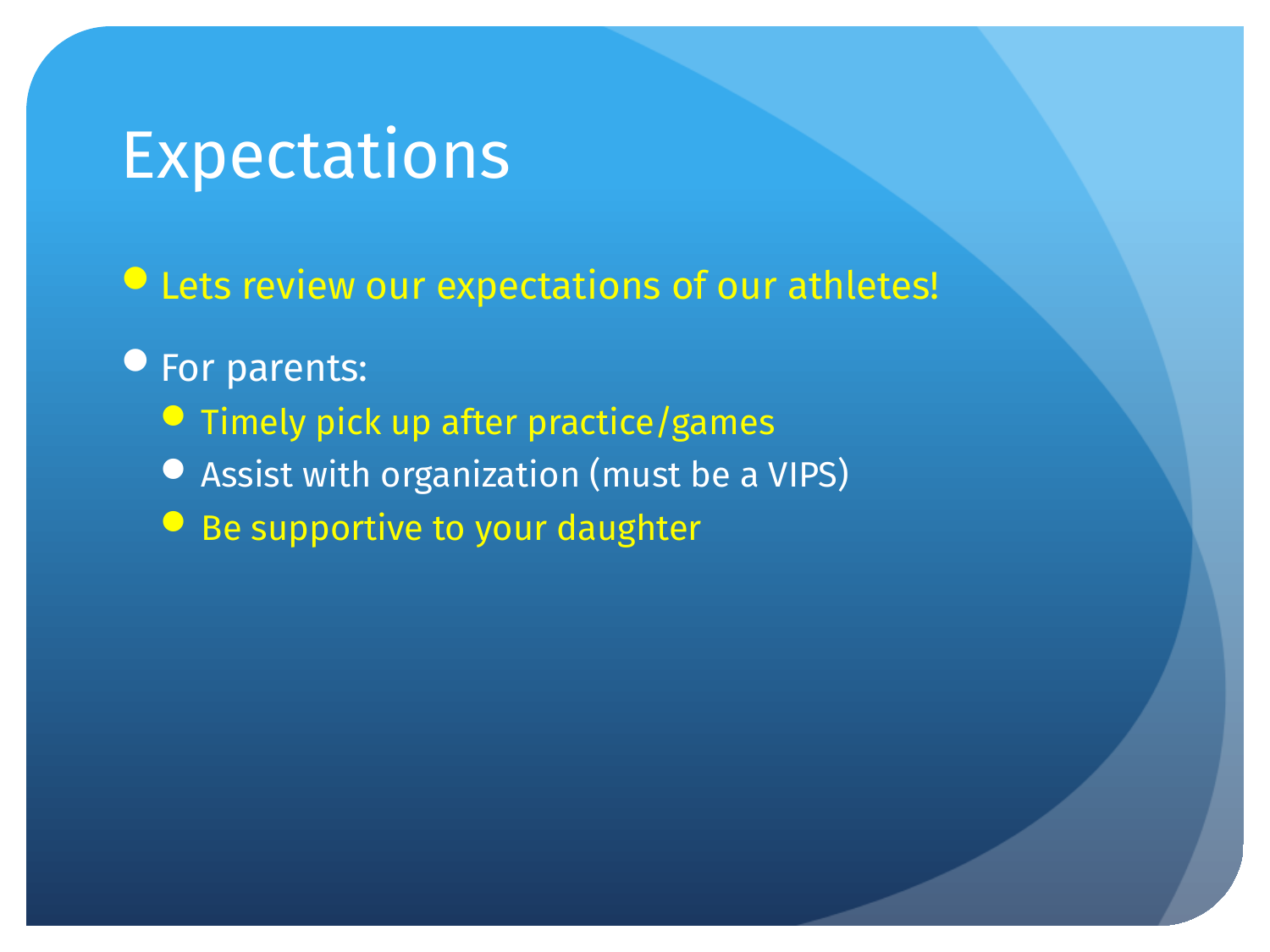

# Expectations
Lets review our expectations of our athletes!
For parents:
Timely pick up after practice/games
Assist with organization (must be a VIPS)
Be supportive to your daughter